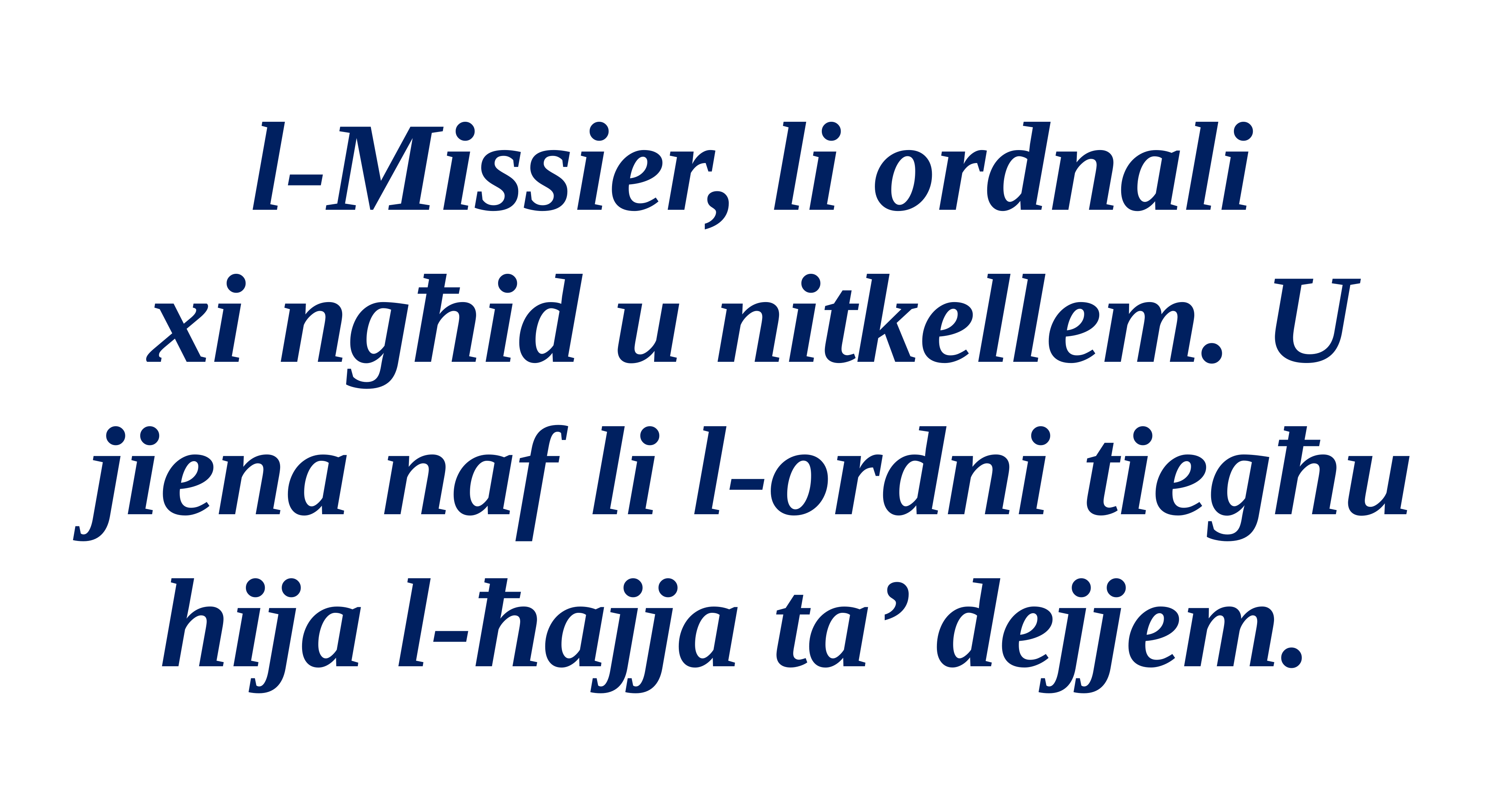

l-Missier, li ordnali
xi ngħid u nitkellem. U jiena naf li l-ordni tiegħu hija l-ħajja ta’ dejjem.